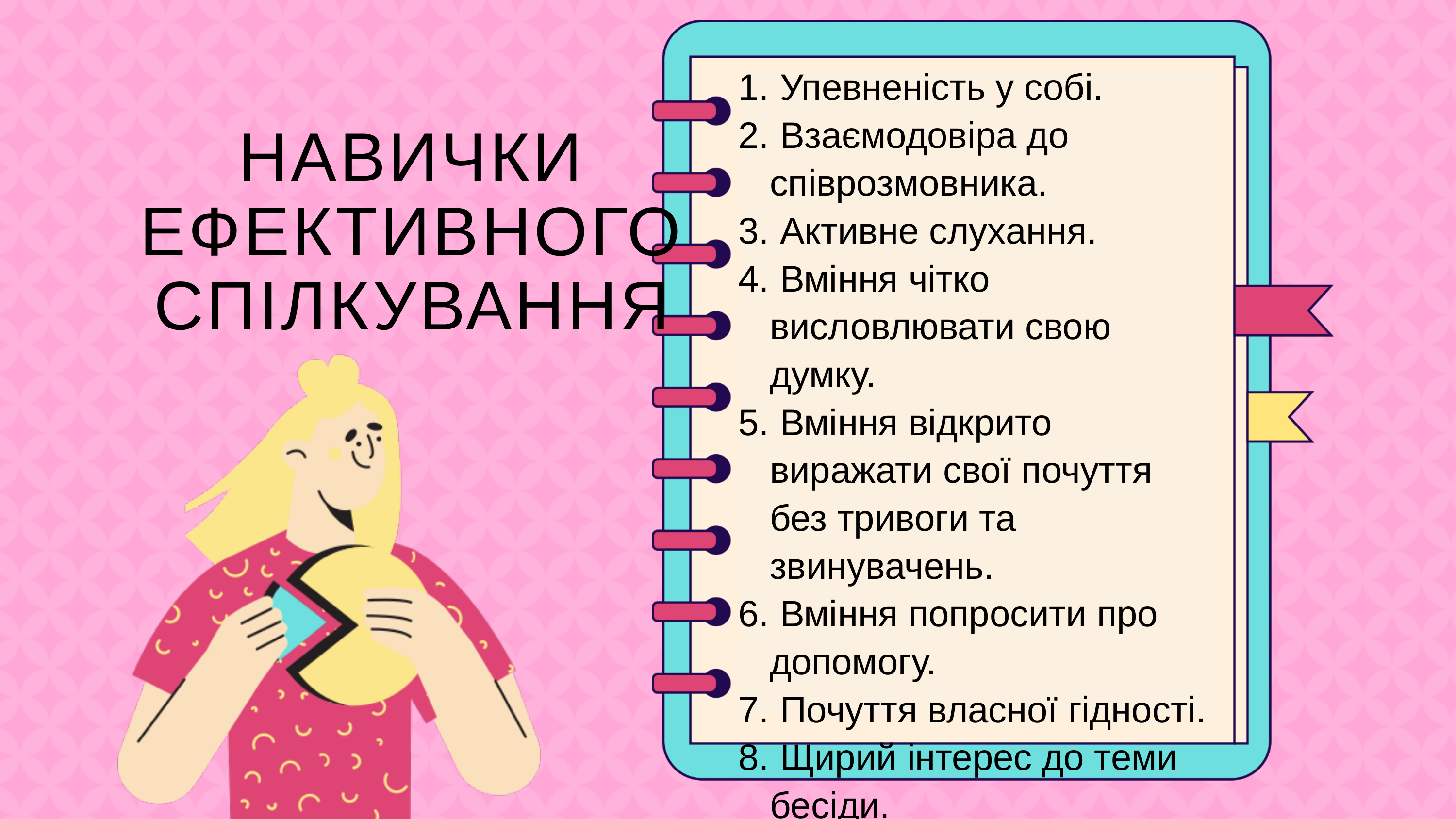

Упевненість у собі.
 Взаємодовіра до співрозмовника.
 Активне слухання.
 Вміння чітко висловлювати свою думку.
 Вміння відкрито виражати свої почуття без тривоги та звинувачень.
 Вміння попросити про допомогу.
 Почуття власної гідності.
 Щирий інтерес до теми бесіди.
НАВИЧКИ ЕФЕКТИВНОГО СПІЛКУВАННЯ